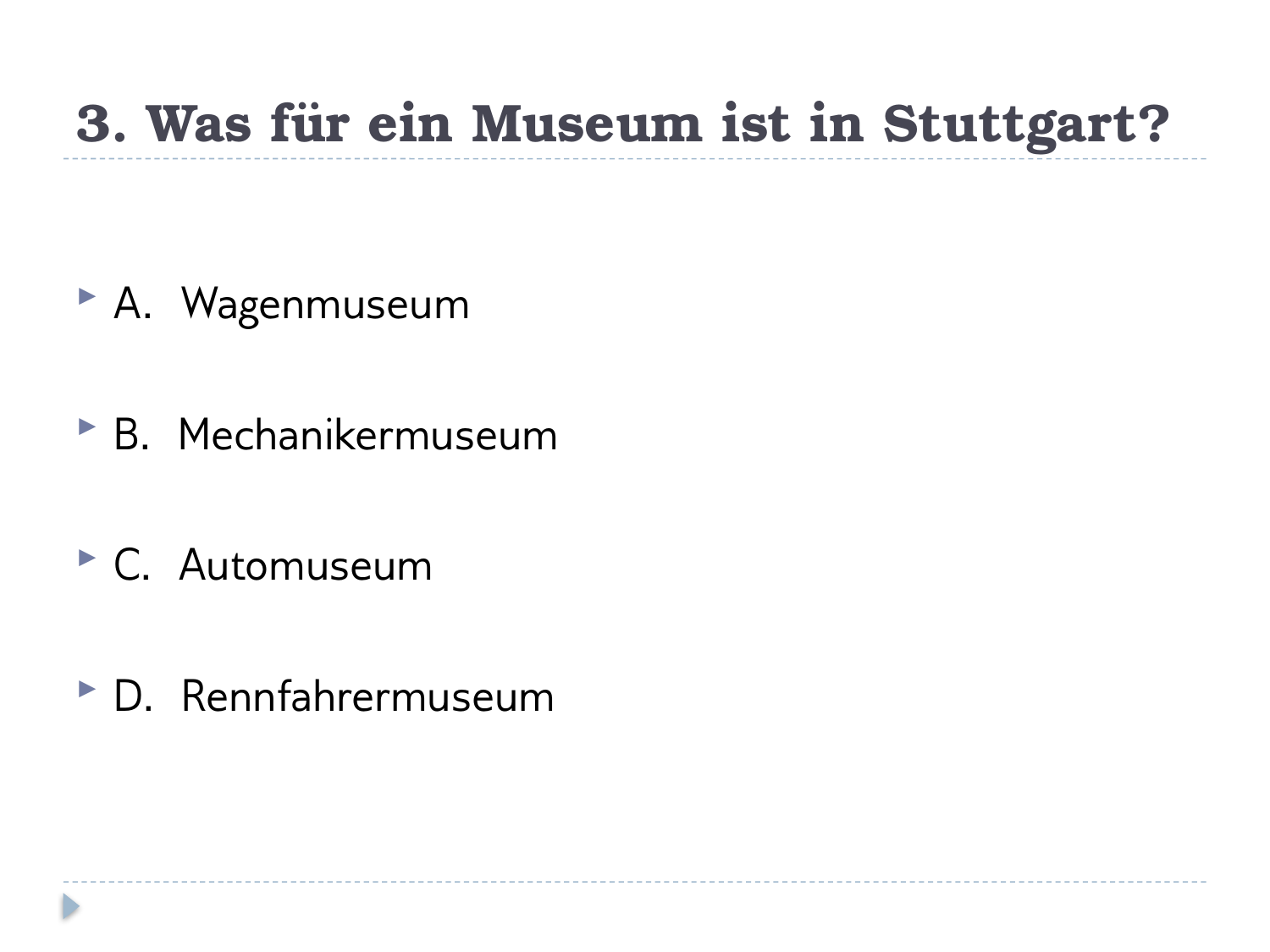

# 3. Was für ein Museum ist in Stuttgart?
A.  Wagenmuseum

B.  Mechanikermuseum

C.  Automuseum

D.  Rennfahrermuseum